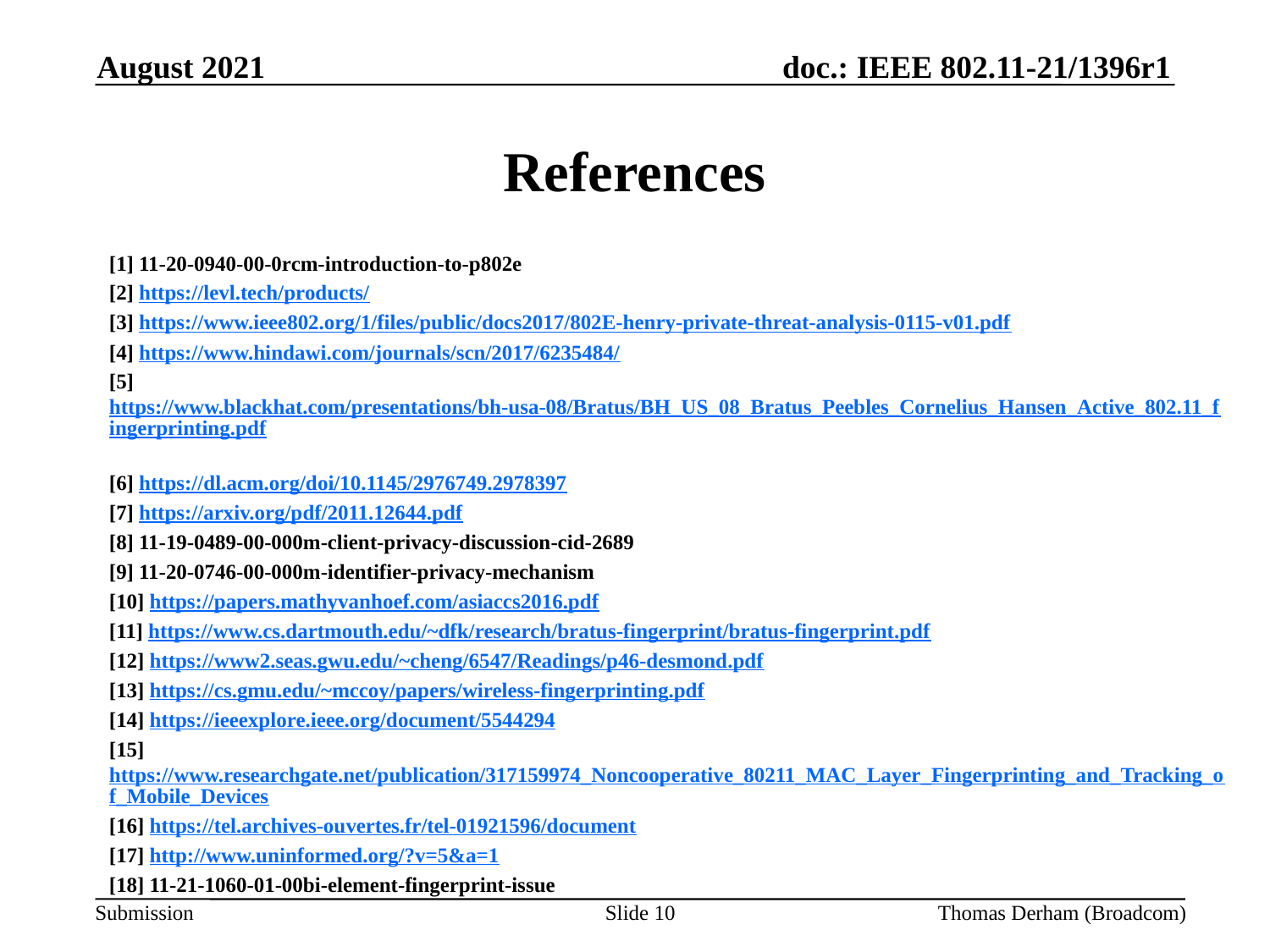

August 2021
# References
[1] 11-20-0940-00-0rcm-introduction-to-p802e
[2] https://levl.tech/products/
[3] https://www.ieee802.org/1/files/public/docs2017/802E-henry-private-threat-analysis-0115-v01.pdf
[4] https://www.hindawi.com/journals/scn/2017/6235484/
[5] https://www.blackhat.com/presentations/bh-usa-08/Bratus/BH_US_08_Bratus_Peebles_Cornelius_Hansen_Active_802.11_fingerprinting.pdf
[6] https://dl.acm.org/doi/10.1145/2976749.2978397
[7] https://arxiv.org/pdf/2011.12644.pdf
[8] 11-19-0489-00-000m-client-privacy-discussion-cid-2689
[9] 11-20-0746-00-000m-identifier-privacy-mechanism
[10] https://papers.mathyvanhoef.com/asiaccs2016.pdf
[11] https://www.cs.dartmouth.edu/~dfk/research/bratus-fingerprint/bratus-fingerprint.pdf
[12] https://www2.seas.gwu.edu/~cheng/6547/Readings/p46-desmond.pdf
[13] https://cs.gmu.edu/~mccoy/papers/wireless-fingerprinting.pdf
[14] https://ieeexplore.ieee.org/document/5544294
[15] https://www.researchgate.net/publication/317159974_Noncooperative_80211_MAC_Layer_Fingerprinting_and_Tracking_of_Mobile_Devices
[16] https://tel.archives-ouvertes.fr/tel-01921596/document
[17] http://www.uninformed.org/?v=5&a=1
[18] 11-21-1060-01-00bi-element-fingerprint-issue

Slide 10
Thomas Derham (Broadcom)